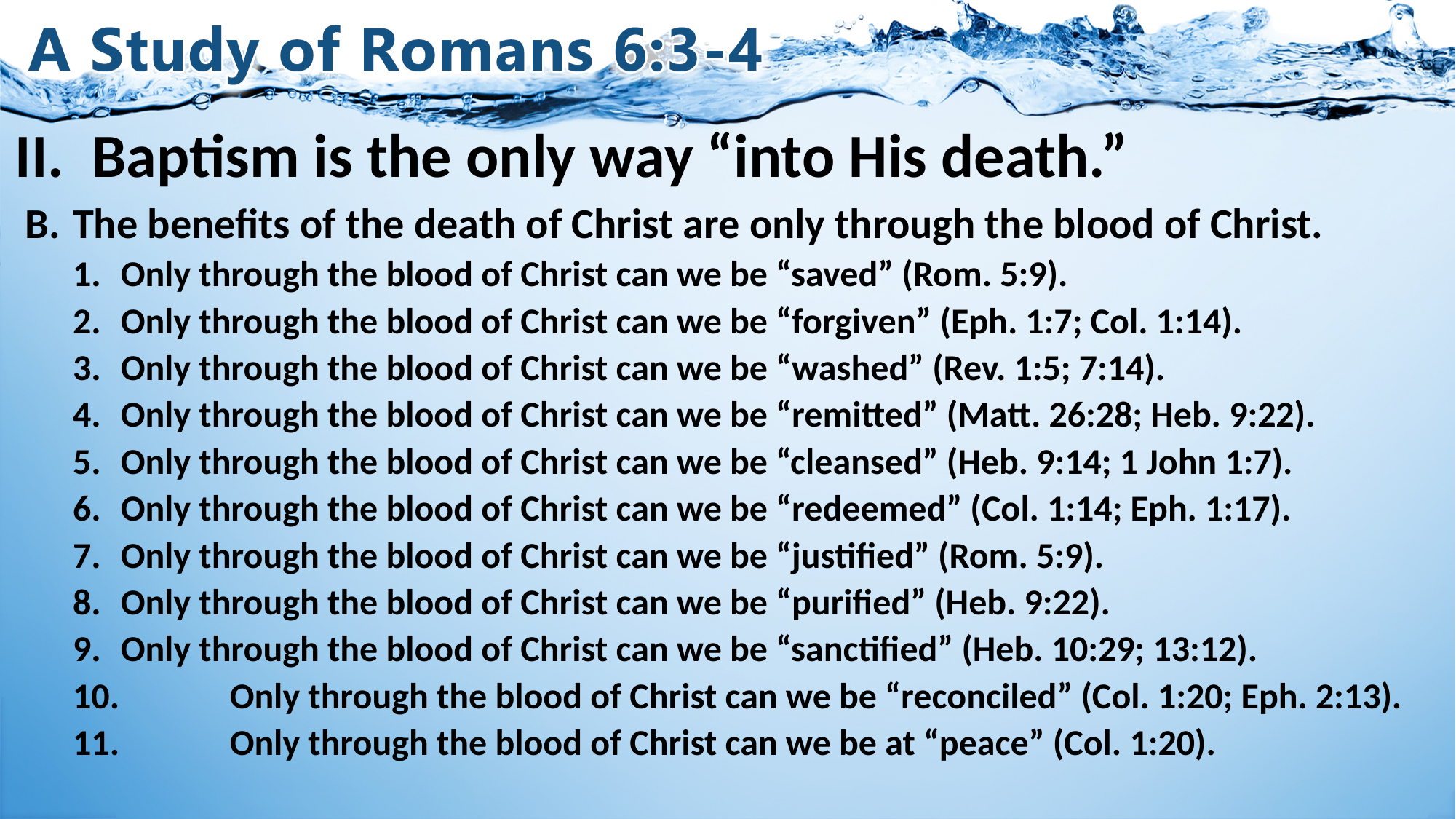

# II.	Baptism is the only way “into His death.”
The benefits of the death of Christ are only through the blood of Christ.
Only through the blood of Christ can we be “saved” (Rom. 5:9).
Only through the blood of Christ can we be “forgiven” (Eph. 1:7; Col. 1:14).
Only through the blood of Christ can we be “washed” (Rev. 1:5; 7:14).
Only through the blood of Christ can we be “remitted” (Matt. 26:28; Heb. 9:22).
Only through the blood of Christ can we be “cleansed” (Heb. 9:14; 1 John 1:7).
Only through the blood of Christ can we be “redeemed” (Col. 1:14; Eph. 1:17).
Only through the blood of Christ can we be “justified” (Rom. 5:9).
Only through the blood of Christ can we be “purified” (Heb. 9:22).
Only through the blood of Christ can we be “sanctified” (Heb. 10:29; 13:12).
	Only through the blood of Christ can we be “reconciled” (Col. 1:20; Eph. 2:13).
	Only through the blood of Christ can we be at “peace” (Col. 1:20).